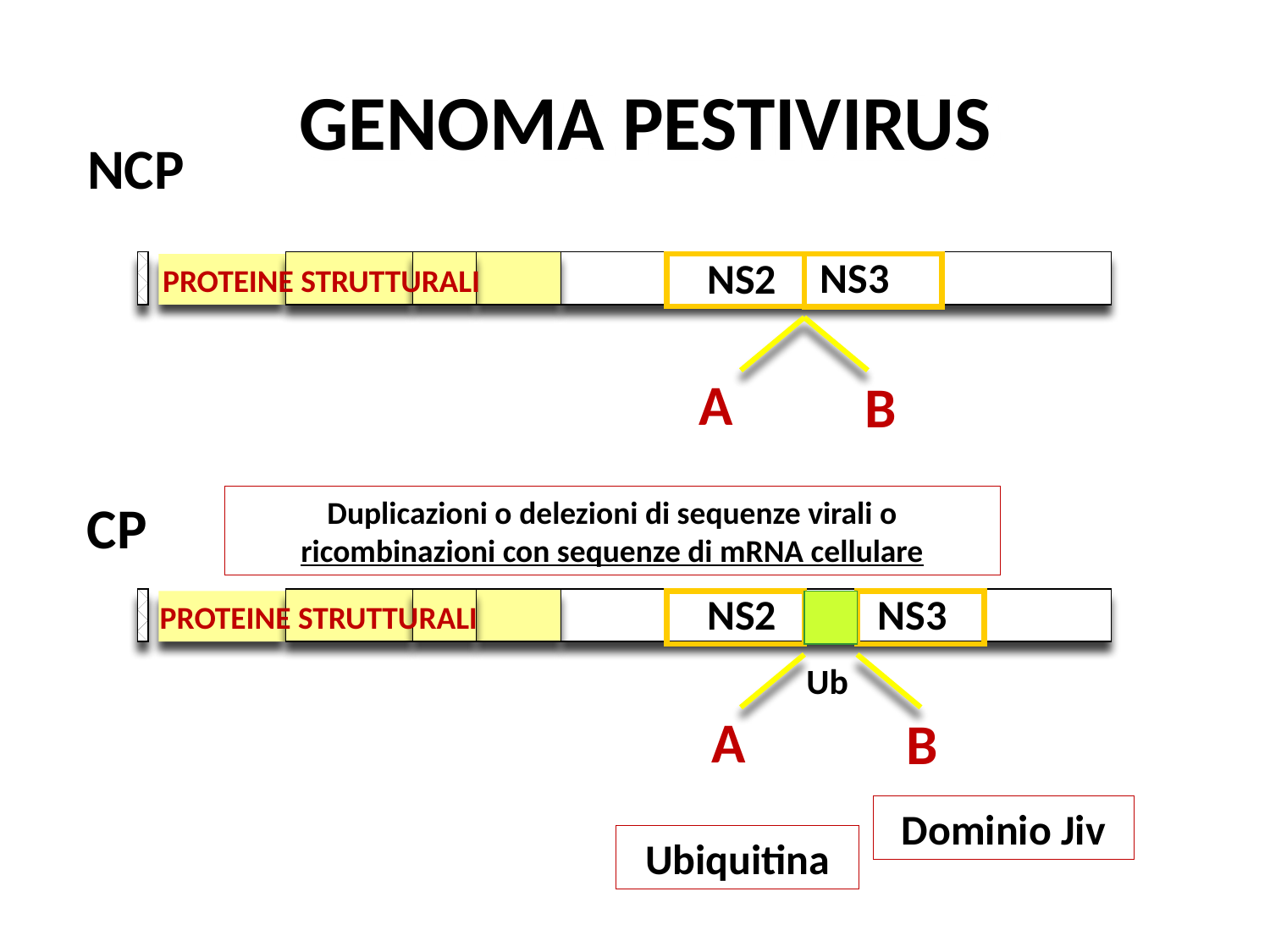

GENOMA PESTIVIRUS
NCP
NS3
NS2

PROTEINE STRUTTURALI

A
B
CP
Duplicazioni o delezioni di sequenze virali o
ricombinazioni con sequenze di mRNA cellulare
NS2
NS3

PROTEINE STRUTTURALI

Ub

A
B
Dominio Jiv
Ubiquitina